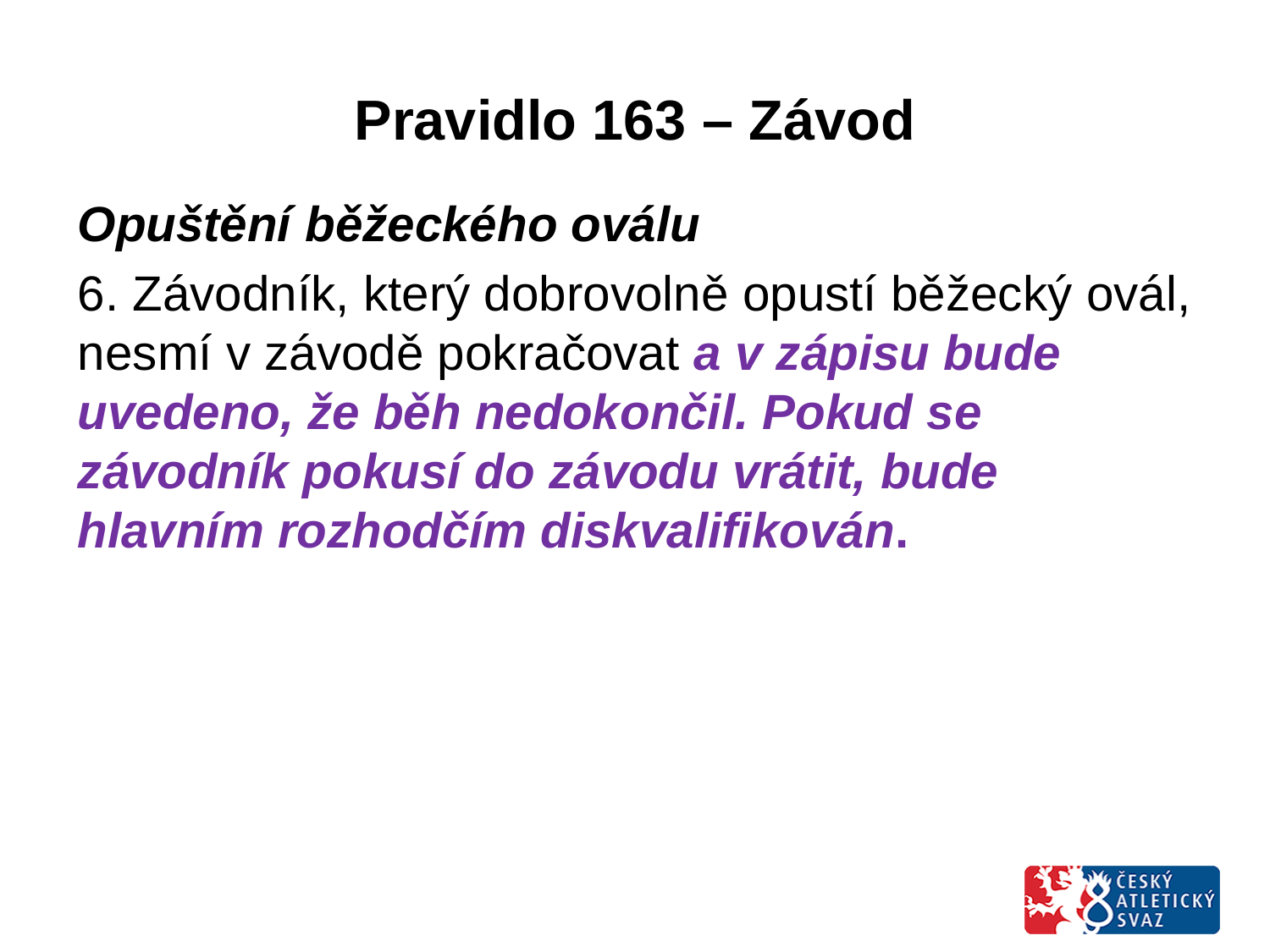

# Pravidlo 163 – Závod
Opuštění běžeckého oválu
6. Závodník, který dobrovolně opustí běžecký ovál, nesmí v závodě pokračovat a v zápisu bude uvedeno, že běh nedokončil. Pokud se závodník pokusí do závodu vrátit, bude hlavním rozhodčím diskvalifikován.